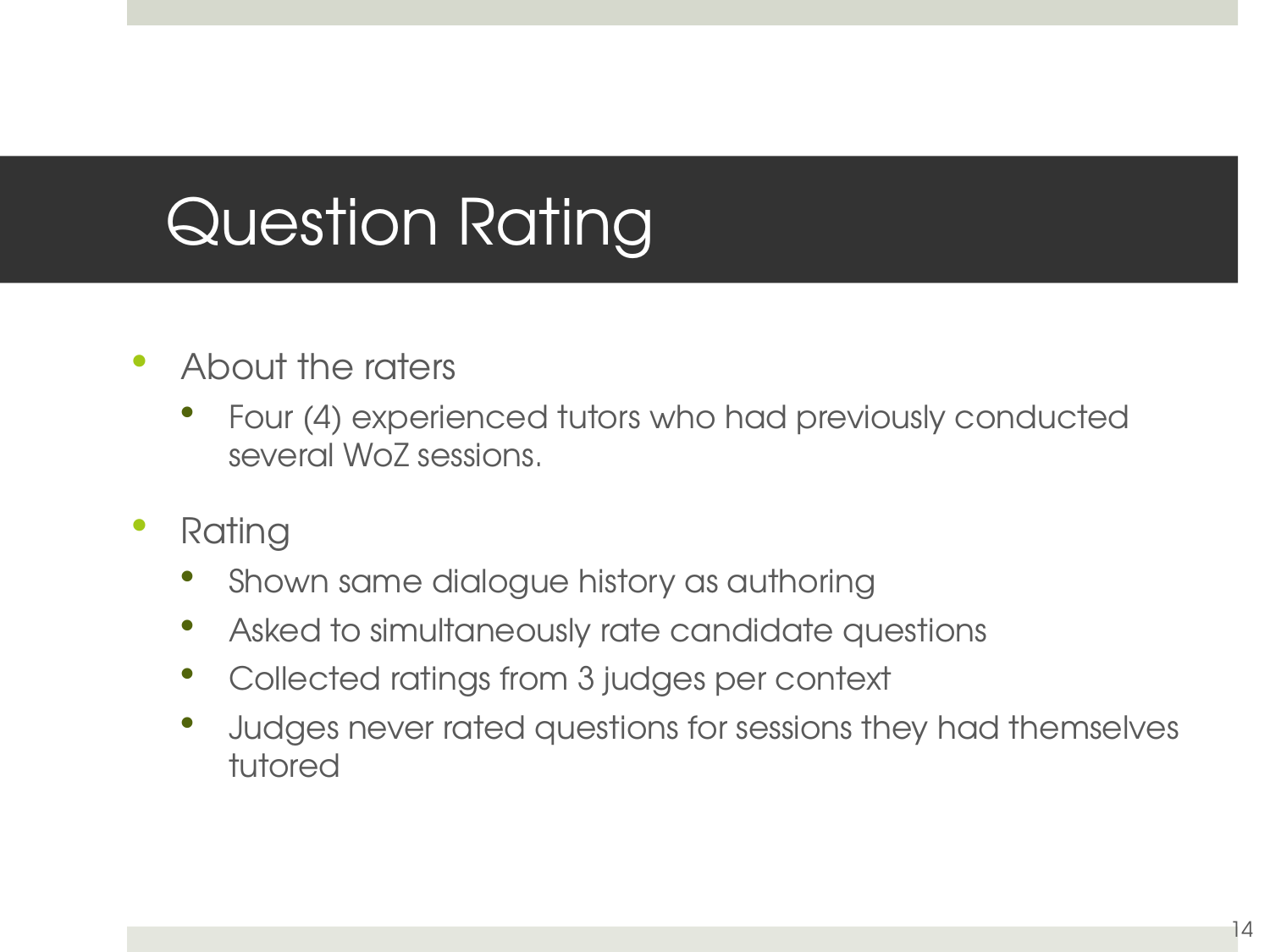

# Question Rating
About the raters
Four (4) experienced tutors who had previously conducted several WoZ sessions.
Rating
Shown same dialogue history as authoring
Asked to simultaneously rate candidate questions
Collected ratings from 3 judges per context
Judges never rated questions for sessions they had themselves tutored
14